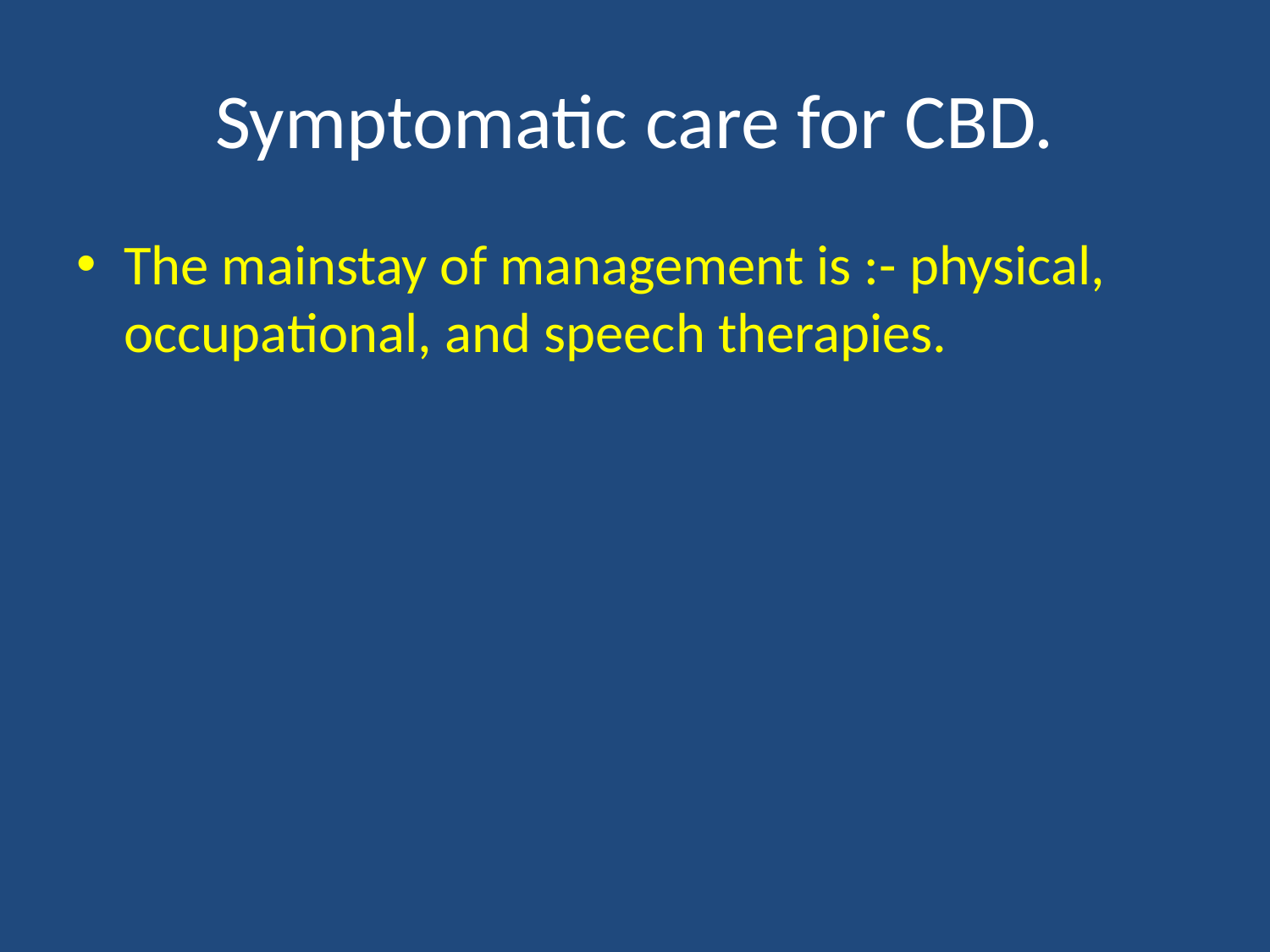

# Symptomatic care for CBD.
The mainstay of management is :- physical, occupational, and speech therapies.